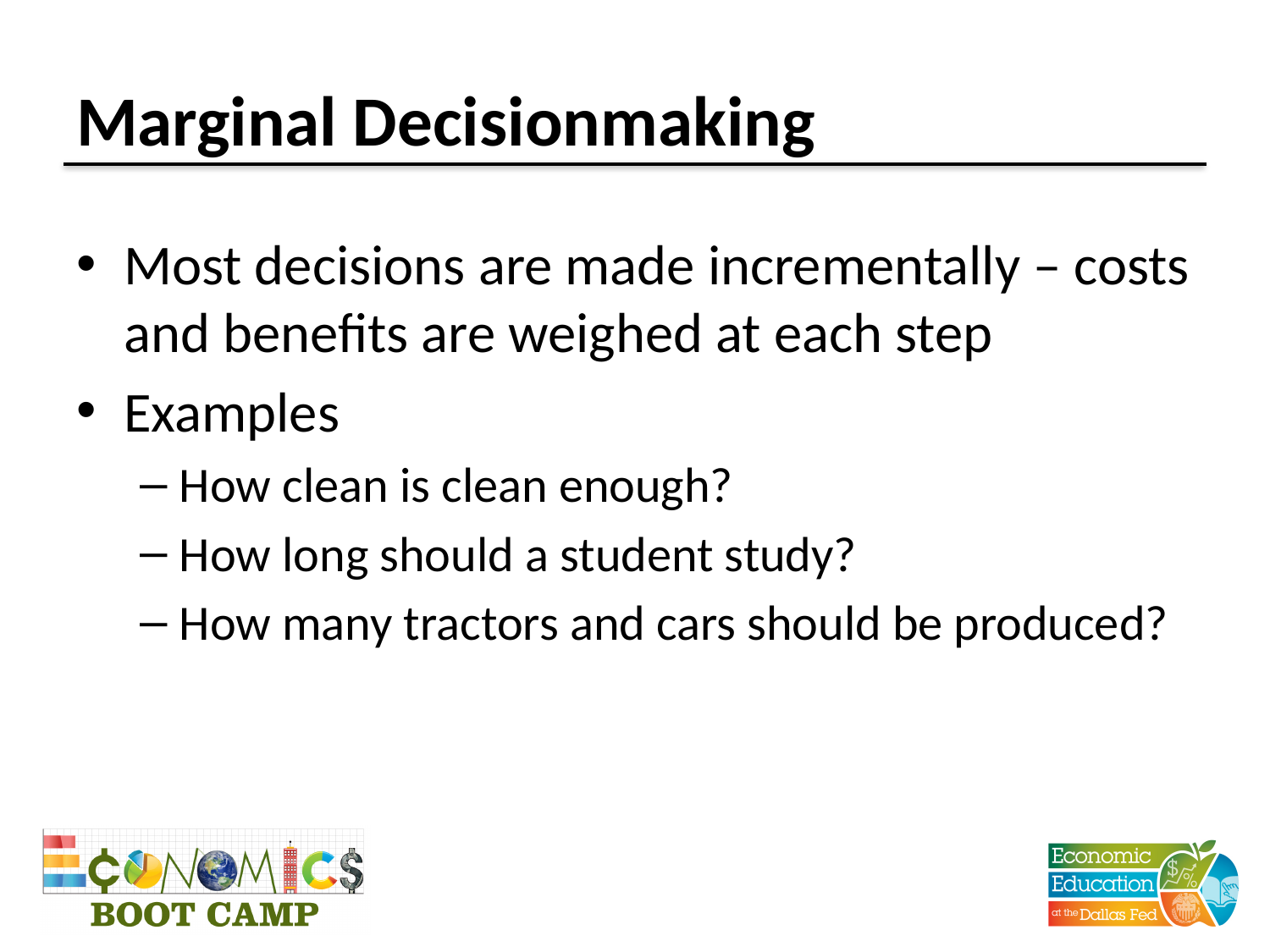

# Marginal Decisionmaking
Most decisions are made incrementally – costs and benefits are weighed at each step
Examples
How clean is clean enough?
How long should a student study?
How many tractors and cars should be produced?